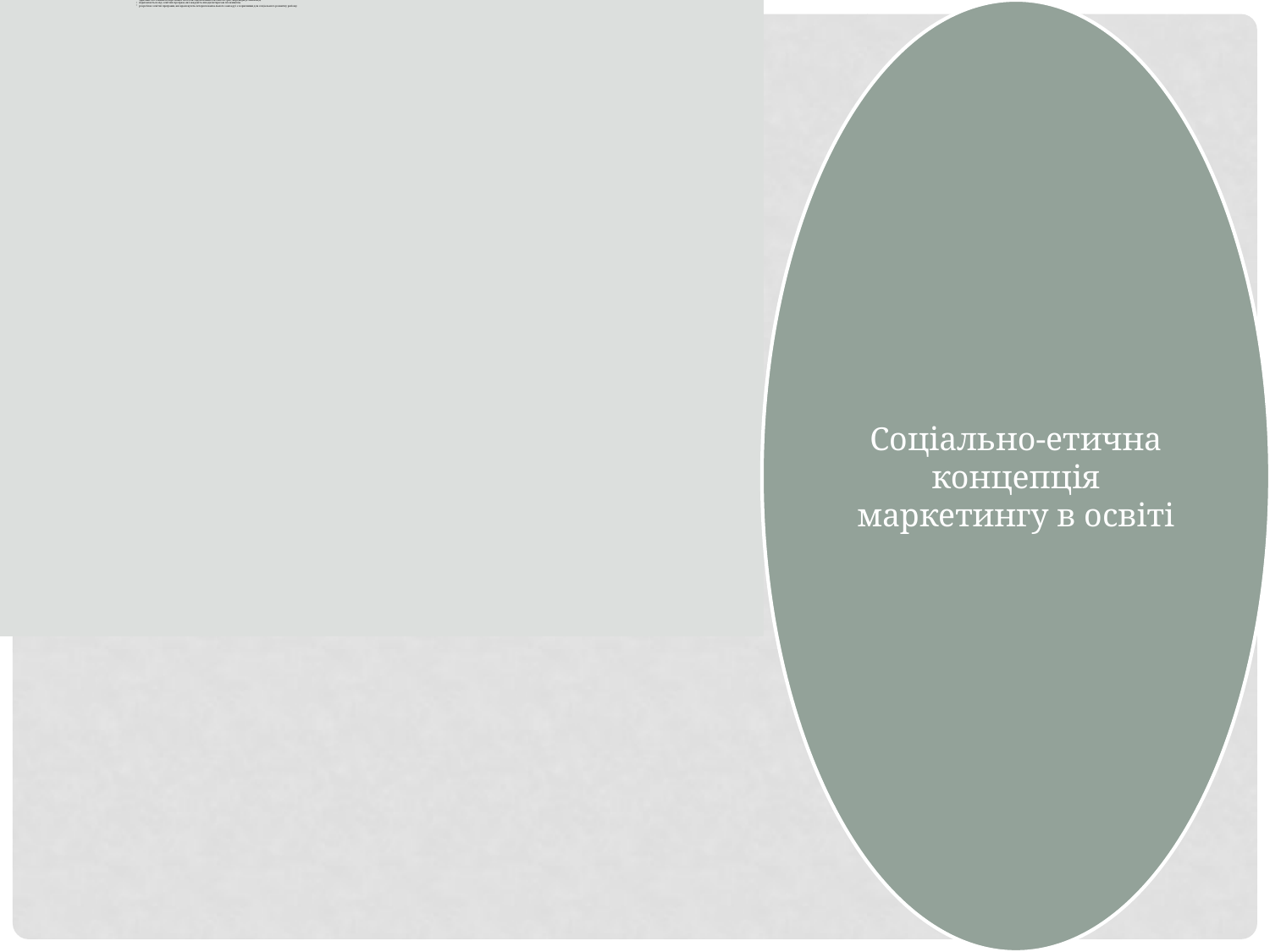

Соціально-етична концепція маркетингу в освіті
здійснює постійний пошук нових способів задоволення освітніх потреб, впроваджує інновації;
відмовляється від освітніх програм, які завдають шкоди інтересам споживачів;
розробляє освітні програми, які враховують інтереси навчального закладу і є корисними для соціального розвитку регіону.